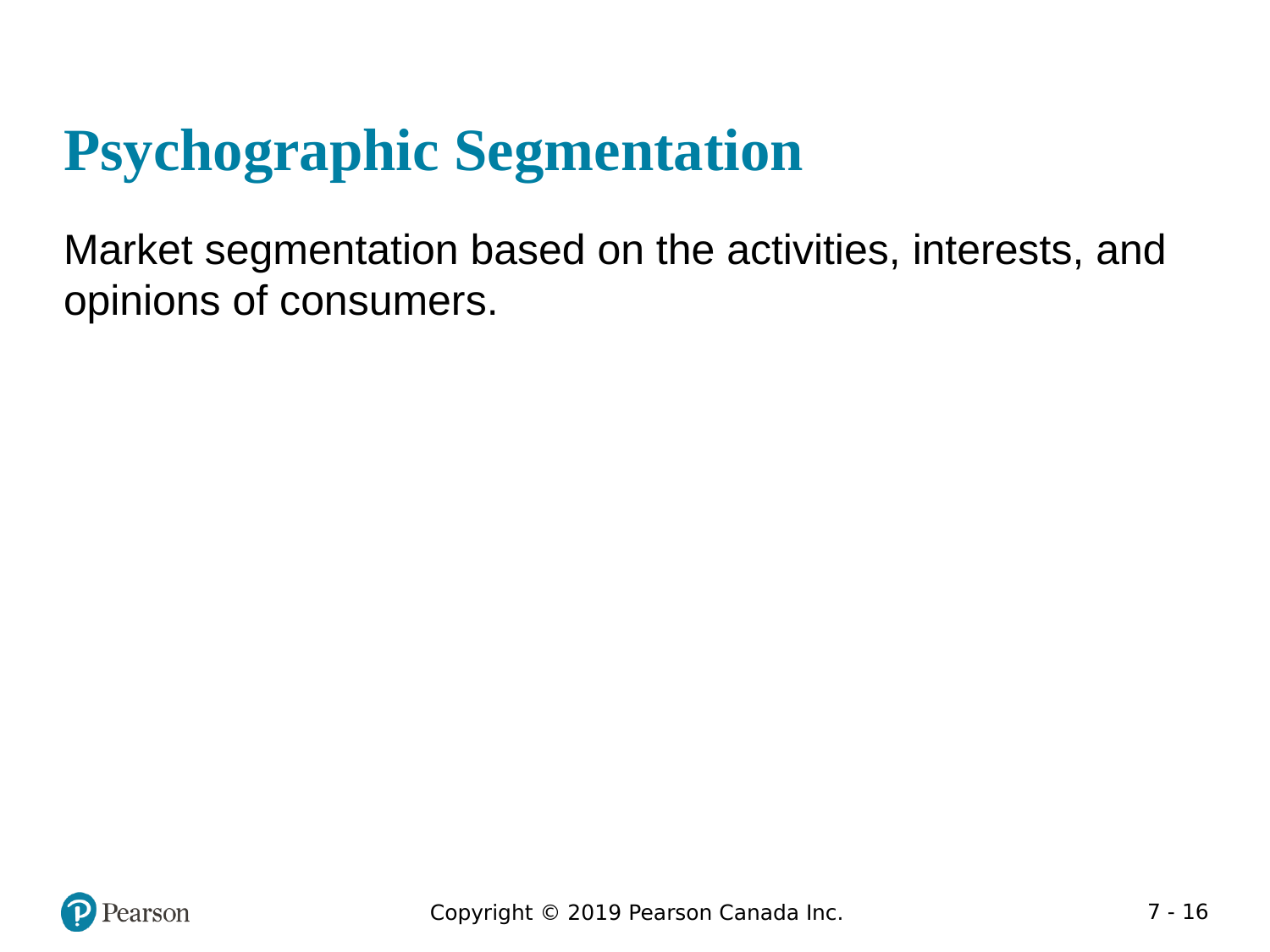

# Psychographic Segmentation
Market segmentation based on the activities, interests, and opinions of consumers.